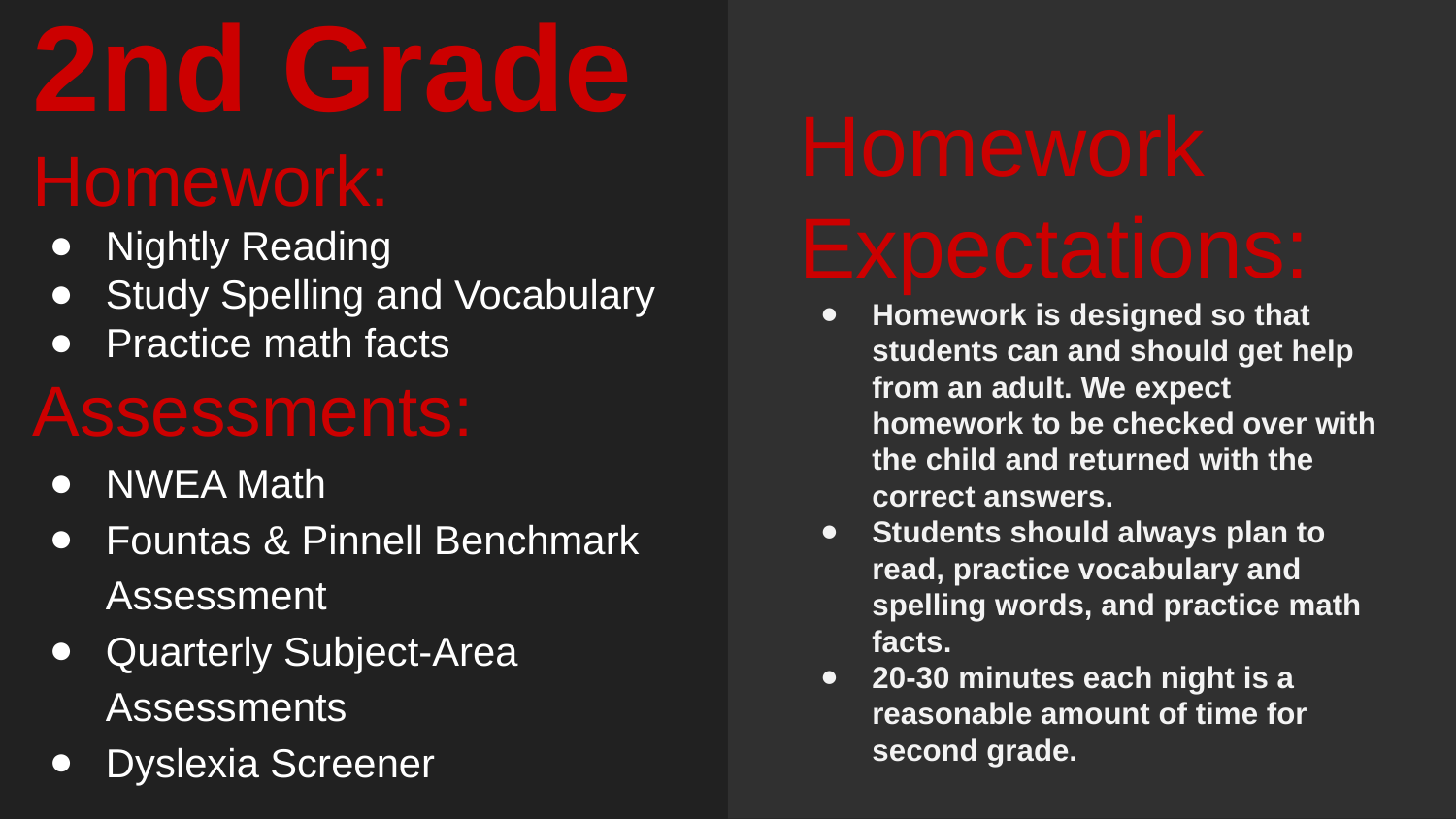

Homework Expectations:
Homework is designed so that students can and should get help from an adult. We expect homework to be checked over with the child and returned with the correct answers.
Students should always plan to read, practice vocabulary and spelling words, and practice math facts.
20-30 minutes each night is a reasonable amount of time for second grade.

# 2nd Grade
Homework:
Nightly Reading
Study Spelling and Vocabulary
Practice math facts
Assessments:
NWEA Math
Fountas & Pinnell Benchmark Assessment
Quarterly Subject-Area Assessments
Dyslexia Screener